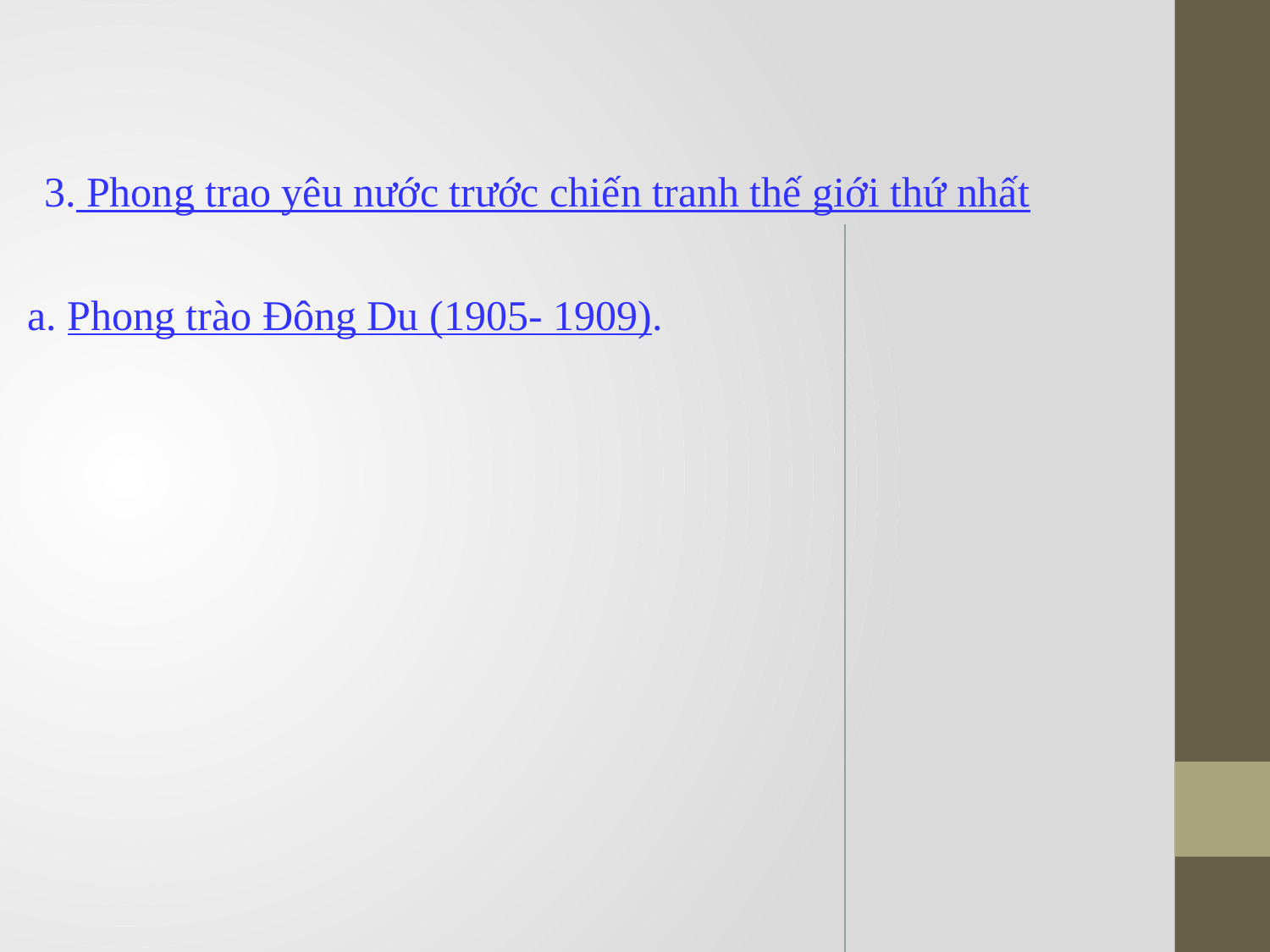

3. Phong trao yêu nước trước chiến tranh thế giới thứ nhất
a. Phong trào Đông Du (1905- 1909).